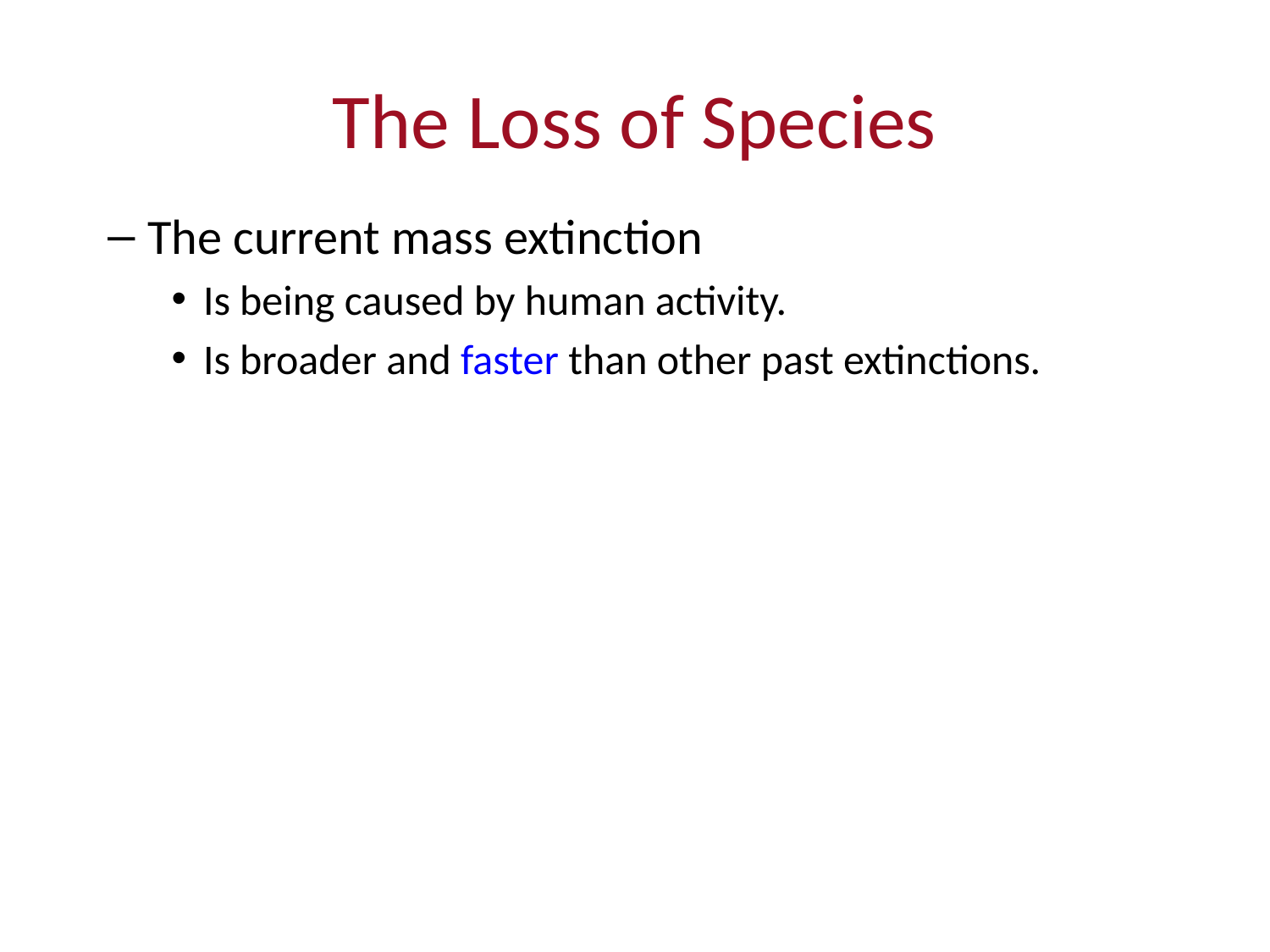

# The Loss of Species
The current mass extinction
Is being caused by human activity.
Is broader and faster than other past extinctions.